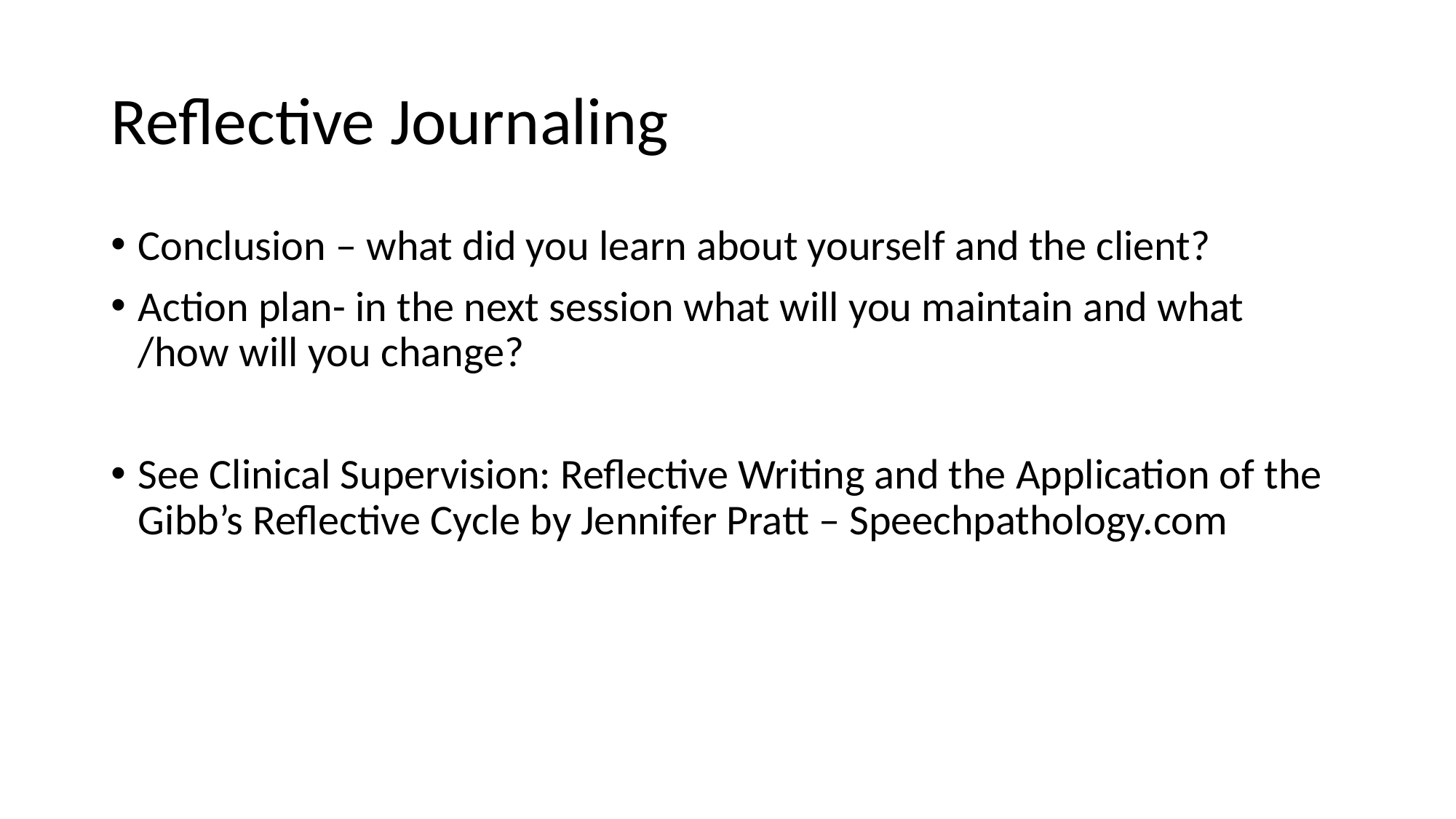

# Reflective Journaling
Conclusion – what did you learn about yourself and the client?
Action plan- in the next session what will you maintain and what /how will you change?

See Clinical Supervision: Reflective Writing and the Application of the Gibb’s Reflective Cycle by Jennifer Pratt – Speechpathology.com